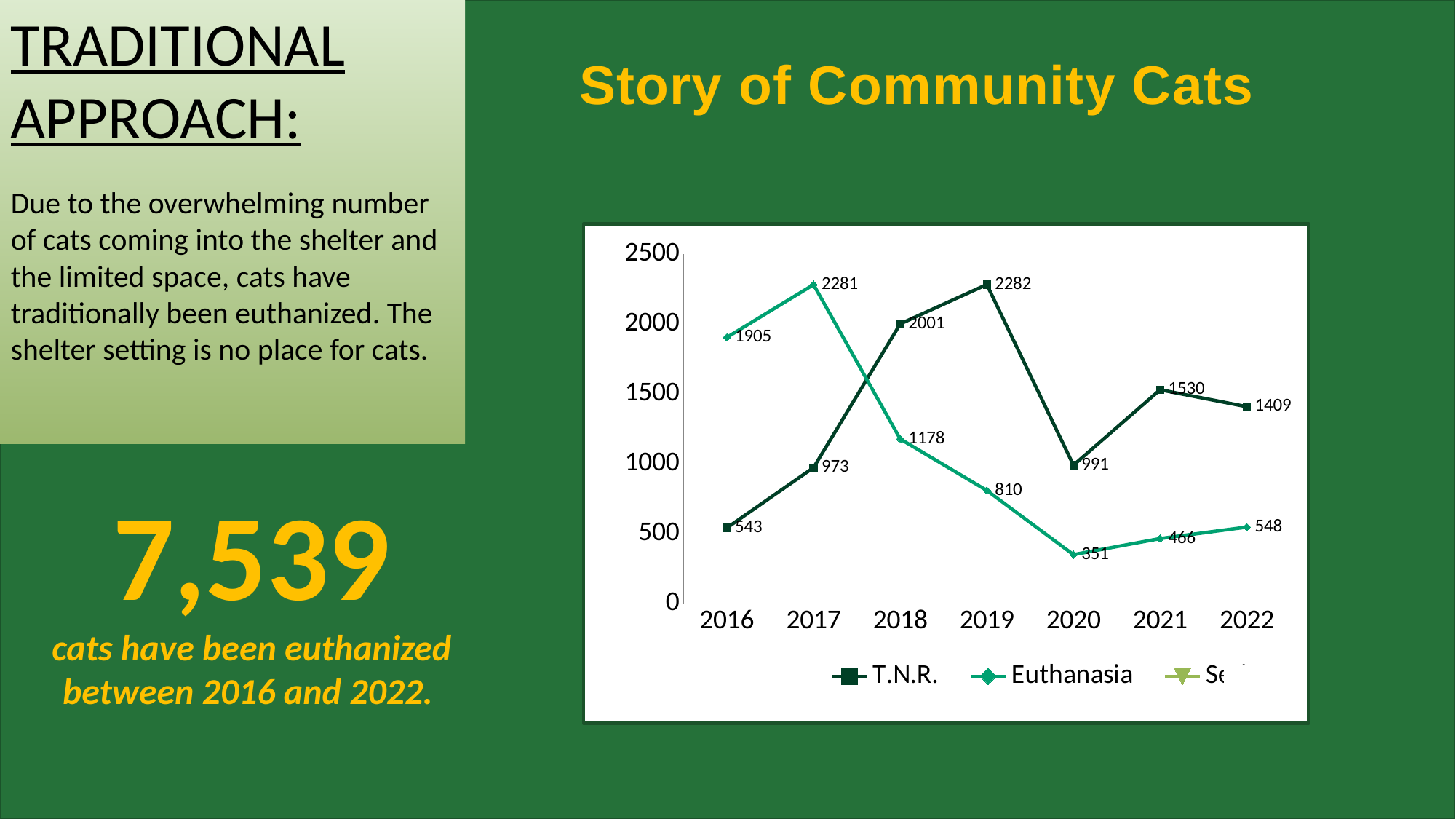

TRADITIONAL APPROACH:

Due to the overwhelming number of cats coming into the shelter and the limited space, cats have traditionally been euthanized. The shelter setting is no place for cats.

# Story of Community Cats

[unsupported chart]

7,539
cats have been euthanized between 2016 and 2022.
11